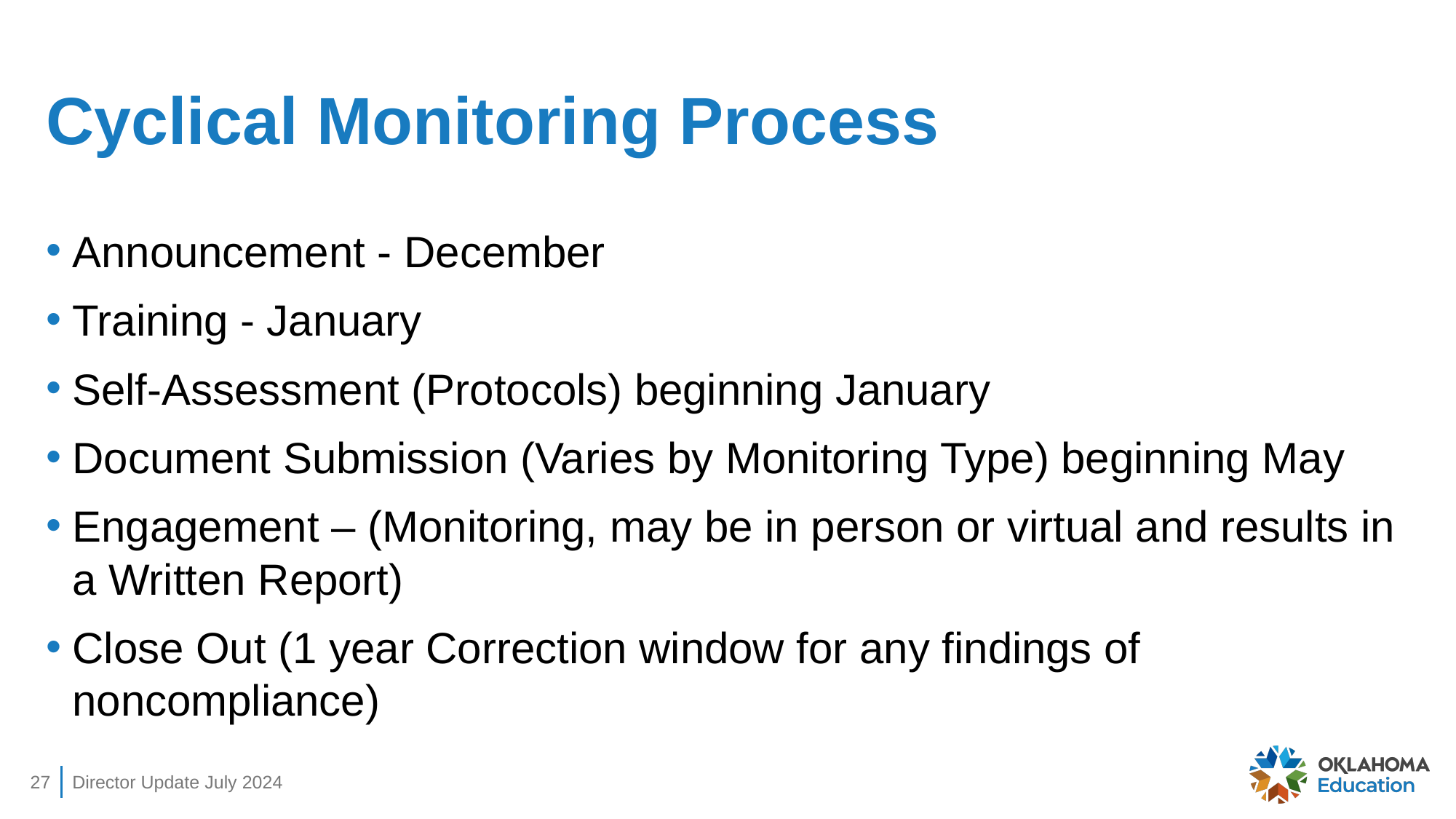

# Cyclical Monitoring Process
Announcement - December
Training - January
Self-Assessment (Protocols) beginning January
Document Submission (Varies by Monitoring Type) beginning May
Engagement – (Monitoring, may be in person or virtual and results in a Written Report)
Close Out (1 year Correction window for any findings of noncompliance)

27
Director Update July 2024